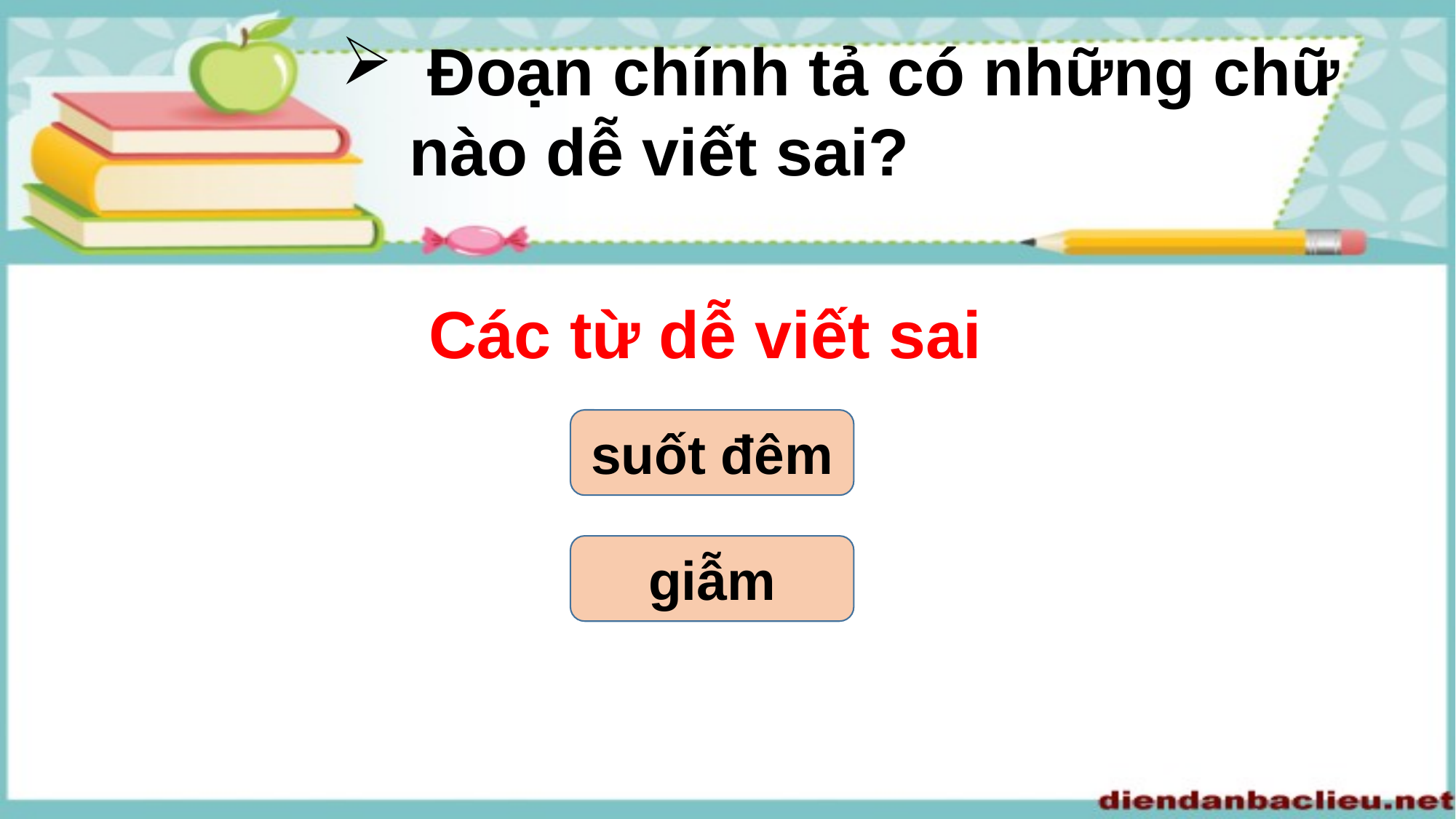

Đoạn chính tả có những chữ nào dễ viết sai?
Các từ dễ viết sai
suốt đêm
giẫm